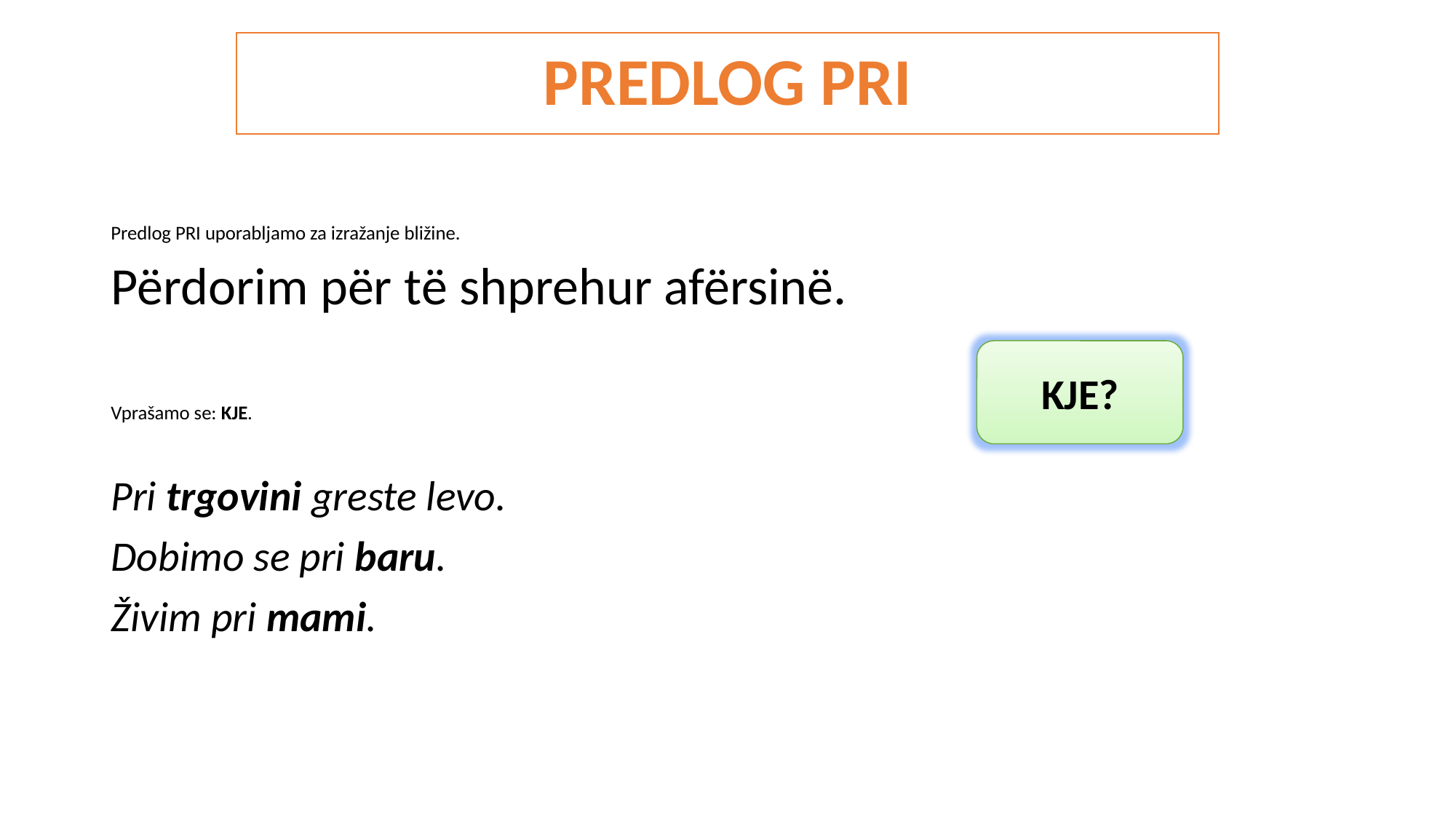

PREDLOG PRI
Predlog PRI uporabljamo za izražanje bližine.
Përdorim për të shprehur afërsinë.

Vprašamo se: KJE.

Pri trgovini greste levo.
Dobimo se pri baru.
Živim pri mami.

KJE?